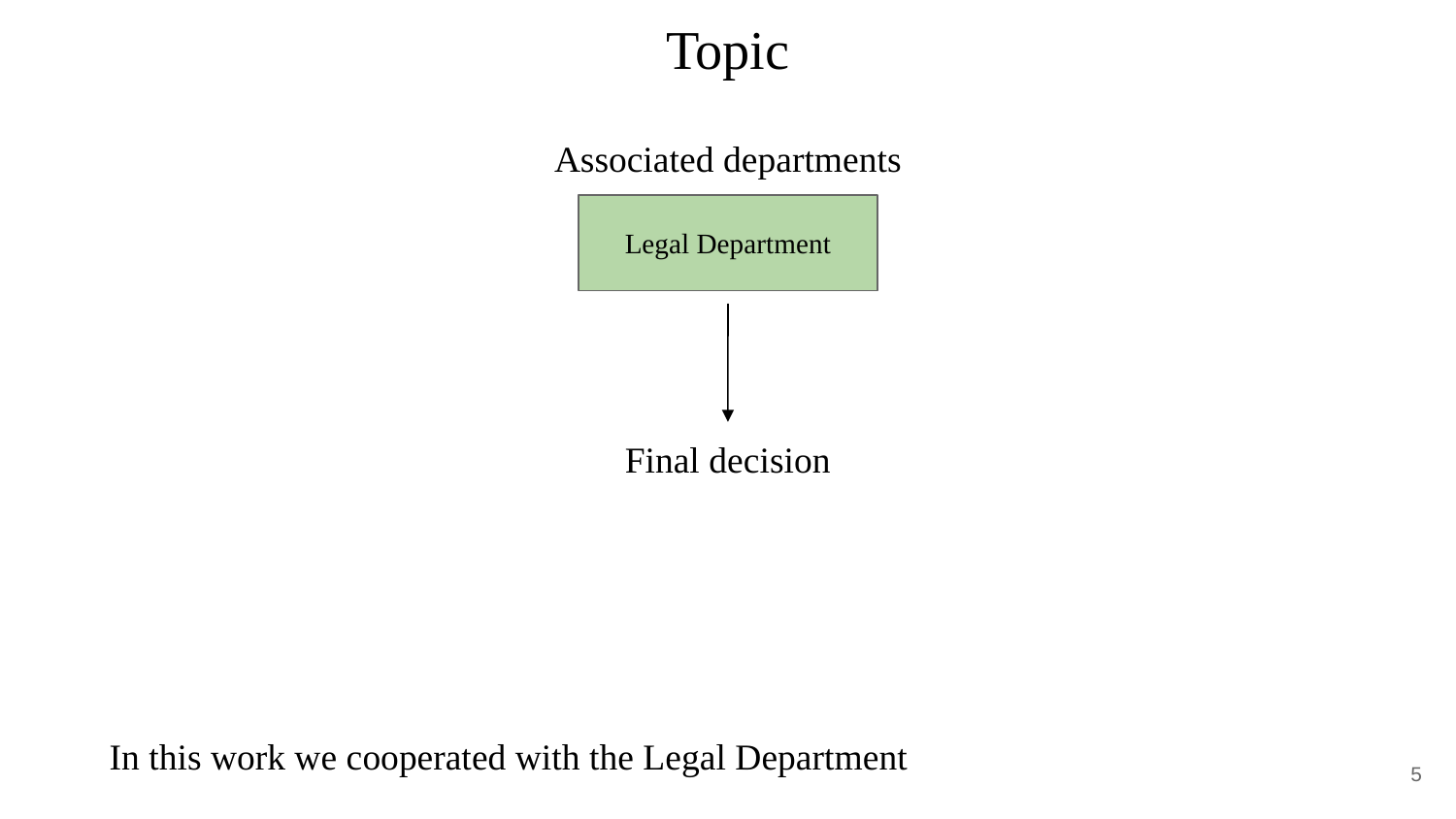

Topic
Associated departments

Legal Department
Final decision
In this work we cooperated with the Legal Department
5